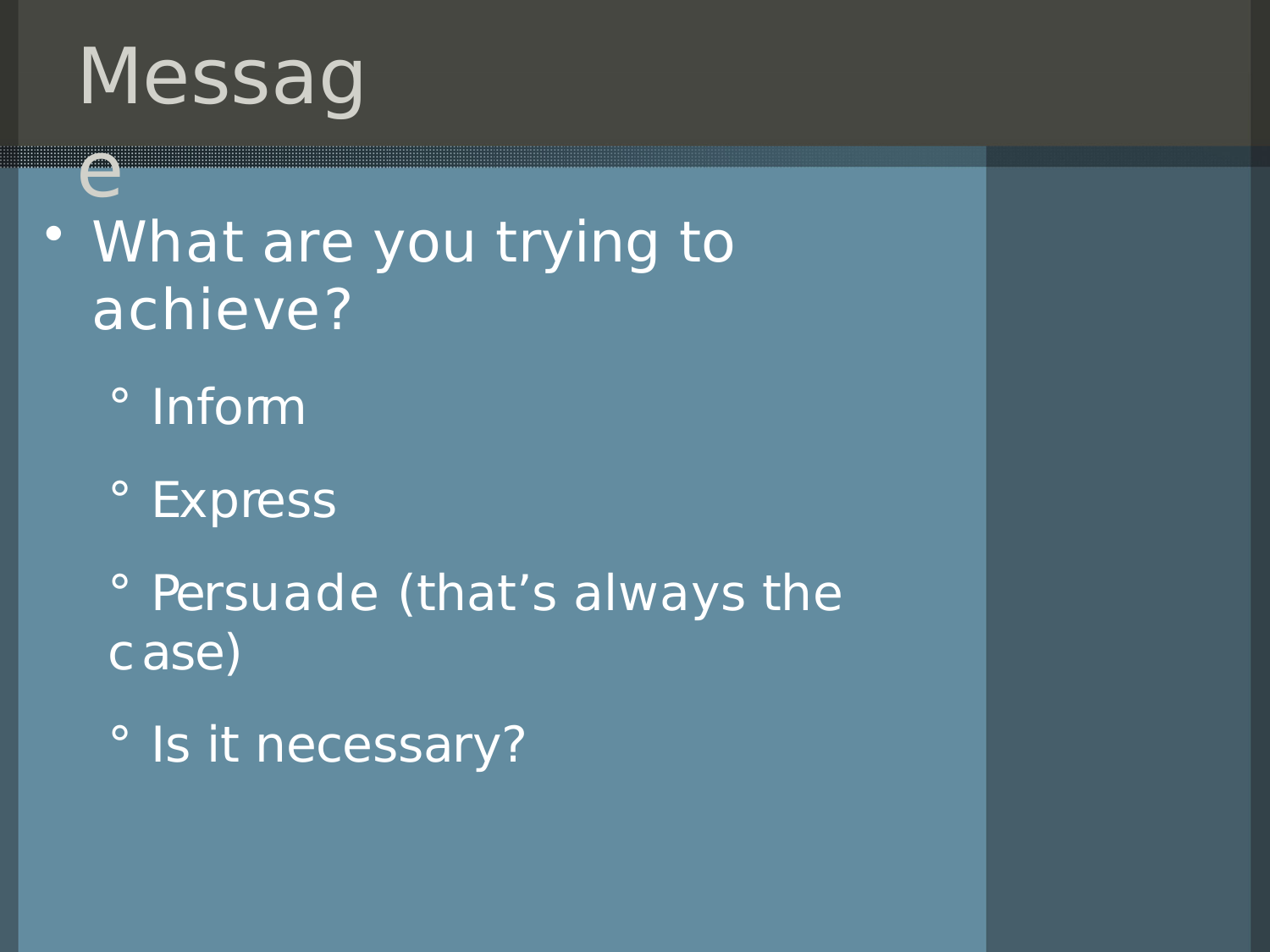

# Message
What are you trying to achieve?
° Inform
° Express
° Persuade (that’s always the case)
° Is it necessary?